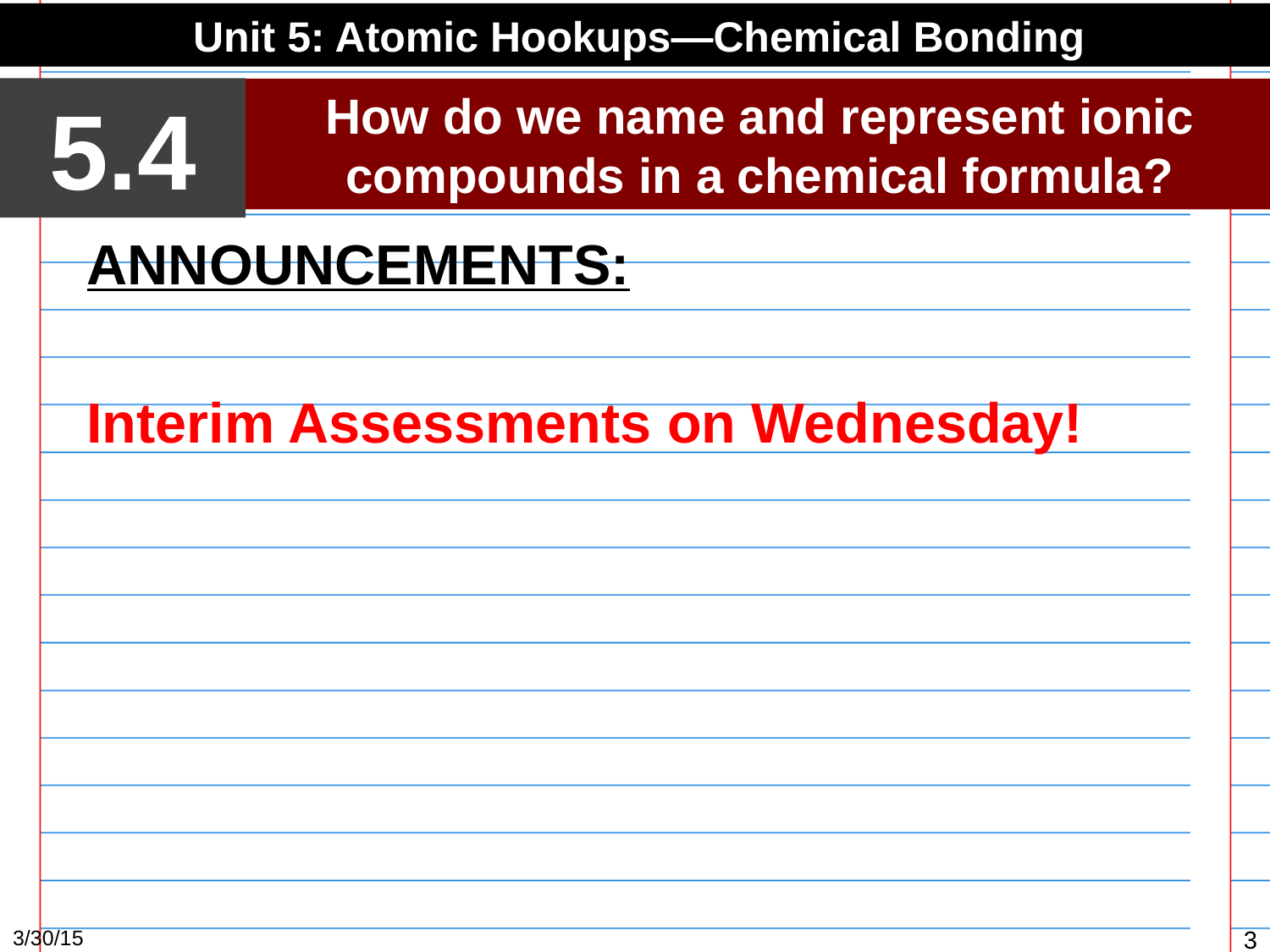

Unit 5: Atomic Hookups—Chemical Bonding
5.4
How do we name and represent ionic compounds in a chemical formula?
ANNOUNCEMENTS:

Interim Assessments on Wednesday!
3/30/15
3